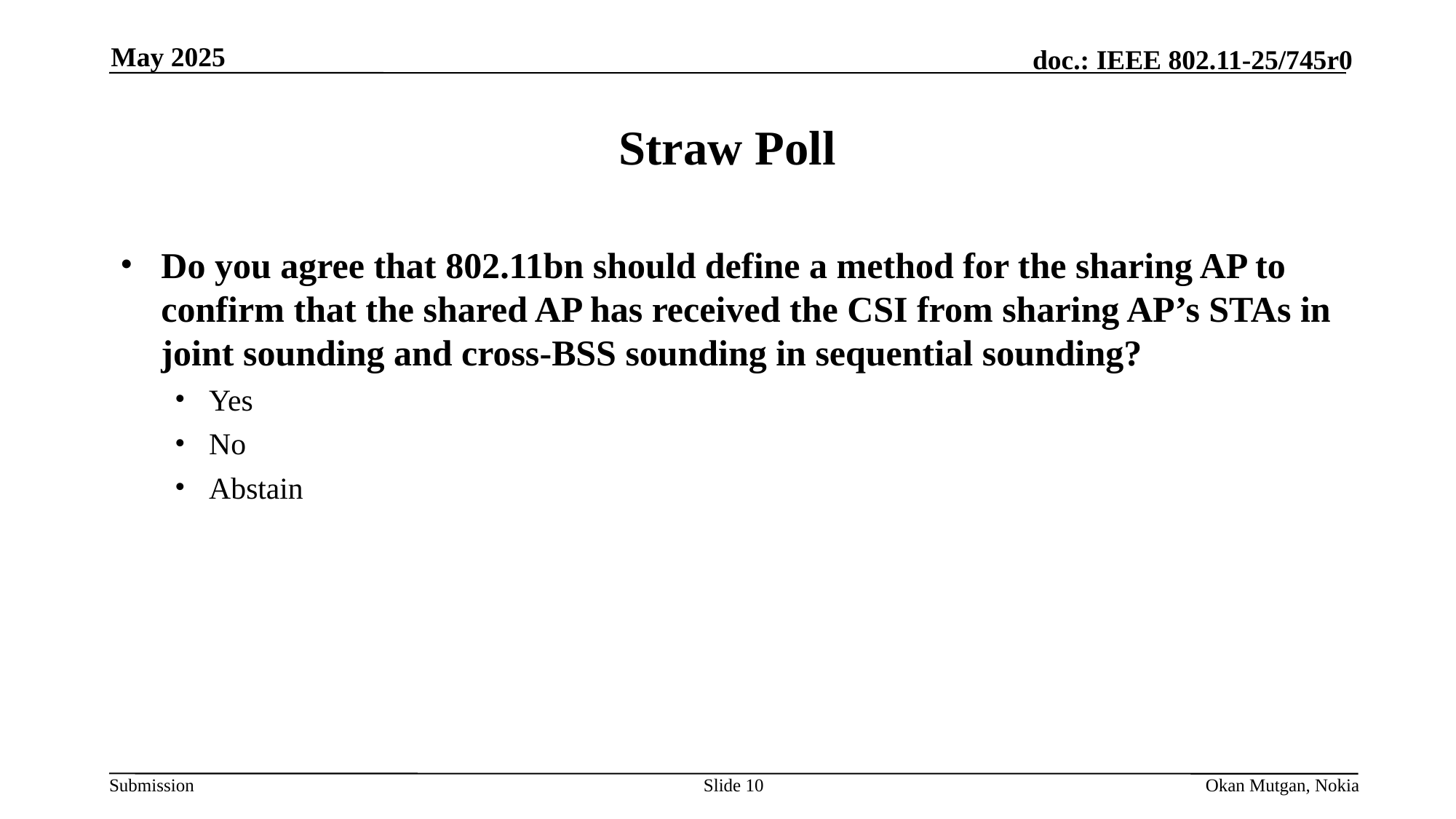

May 2025
# Straw Poll
Do you agree that 802.11bn should define a method for the sharing AP to confirm that the shared AP has received the CSI from sharing AP’s STAs in joint sounding and cross-BSS sounding in sequential sounding?
Yes
No
Abstain
Slide 10
Okan Mutgan, Nokia